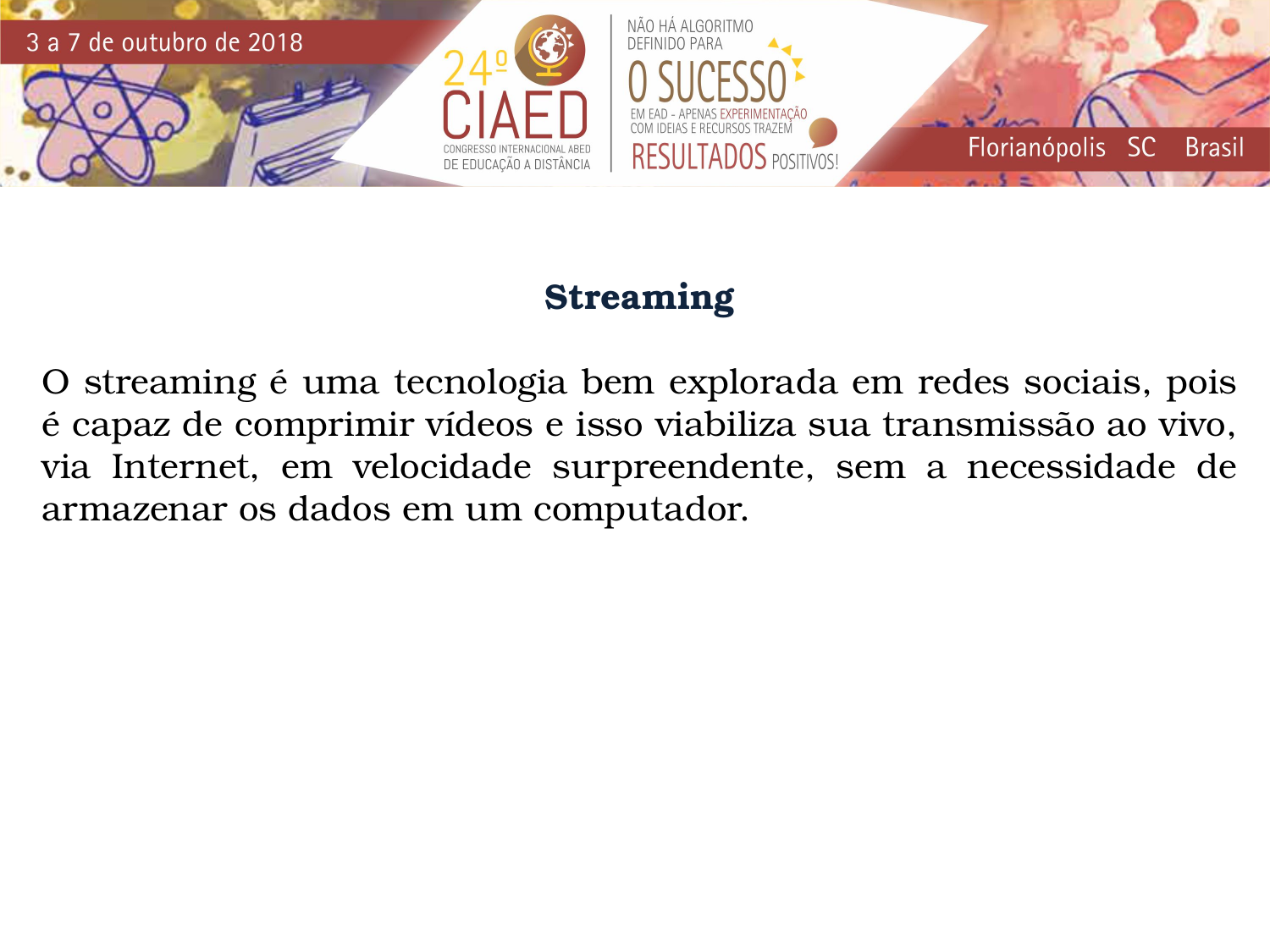

Streaming

O streaming é uma tecnologia bem explorada em redes sociais, pois é capaz de comprimir vídeos e isso viabiliza sua transmissão ao vivo, via Internet, em velocidade surpreendente, sem a necessidade de armazenar os dados em um computador.